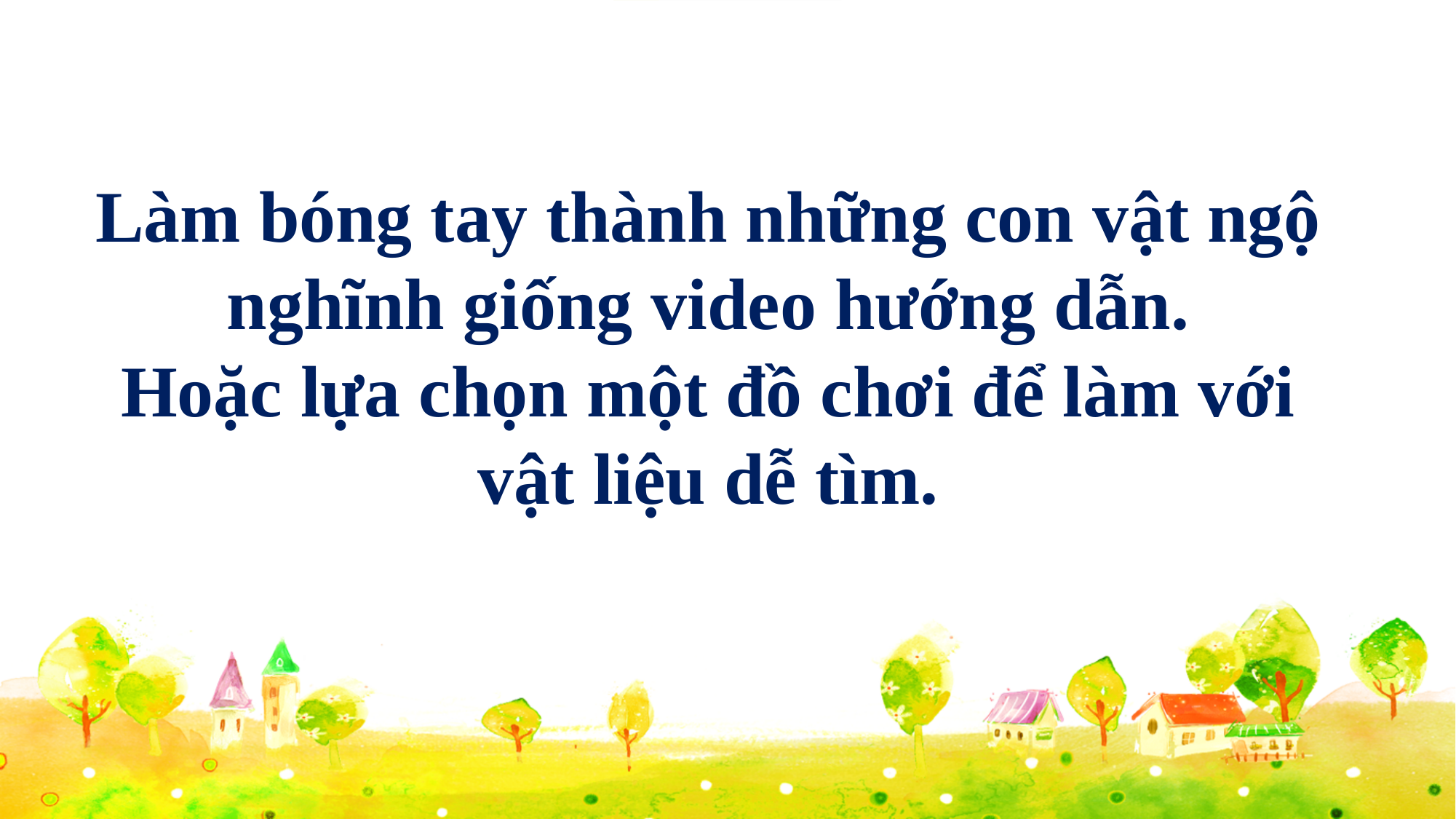

Làm bóng tay thành những con vật ngộ nghĩnh giống video hướng dẫn.
Hoặc lựa chọn một đồ chơi để làm với vật liệu dễ tìm.